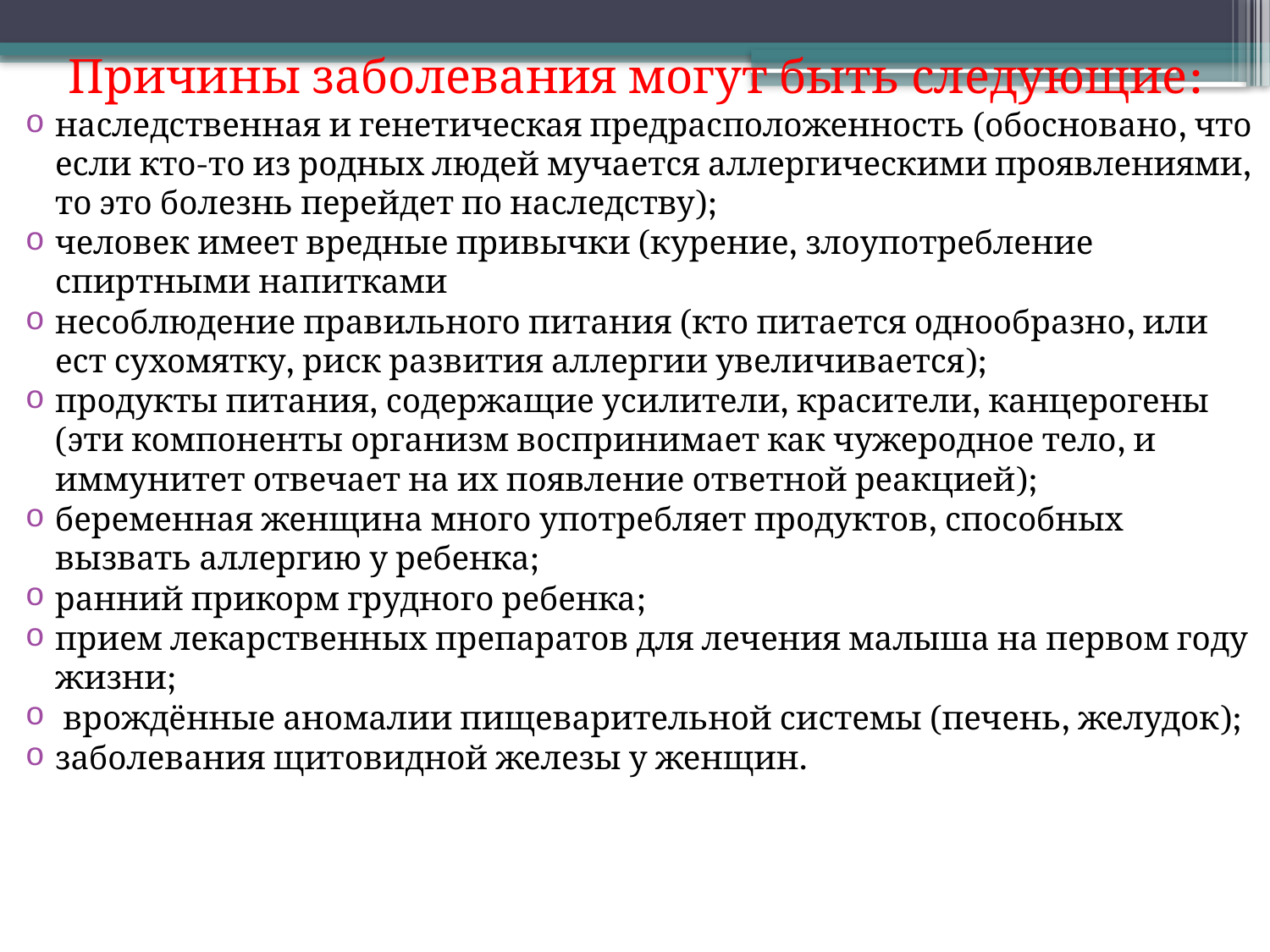

Причины заболевания могут быть следующие:
наследственная и генетическая предрасположенность (обосновано, что если кто-то из родных людей мучается аллергическими проявлениями, то это болезнь перейдет по наследству);
человек имеет вредные привычки (курение, злоупотребление спиртными напитками
несоблюдение правильного питания (кто питается однообразно, или ест сухомятку, риск развития аллергии увеличивается);
продукты питания, содержащие усилители, красители, канцерогены (эти компоненты организм воспринимает как чужеродное тело, и иммунитет отвечает на их появление ответной реакцией);
беременная женщина много употребляет продуктов, способных вызвать аллергию у ребенка;
ранний прикорм грудного ребенка;
прием лекарственных препаратов для лечения малыша на первом году жизни;
 врождённые аномалии пищеварительной системы (печень, желудок);
заболевания щитовидной железы у женщин.